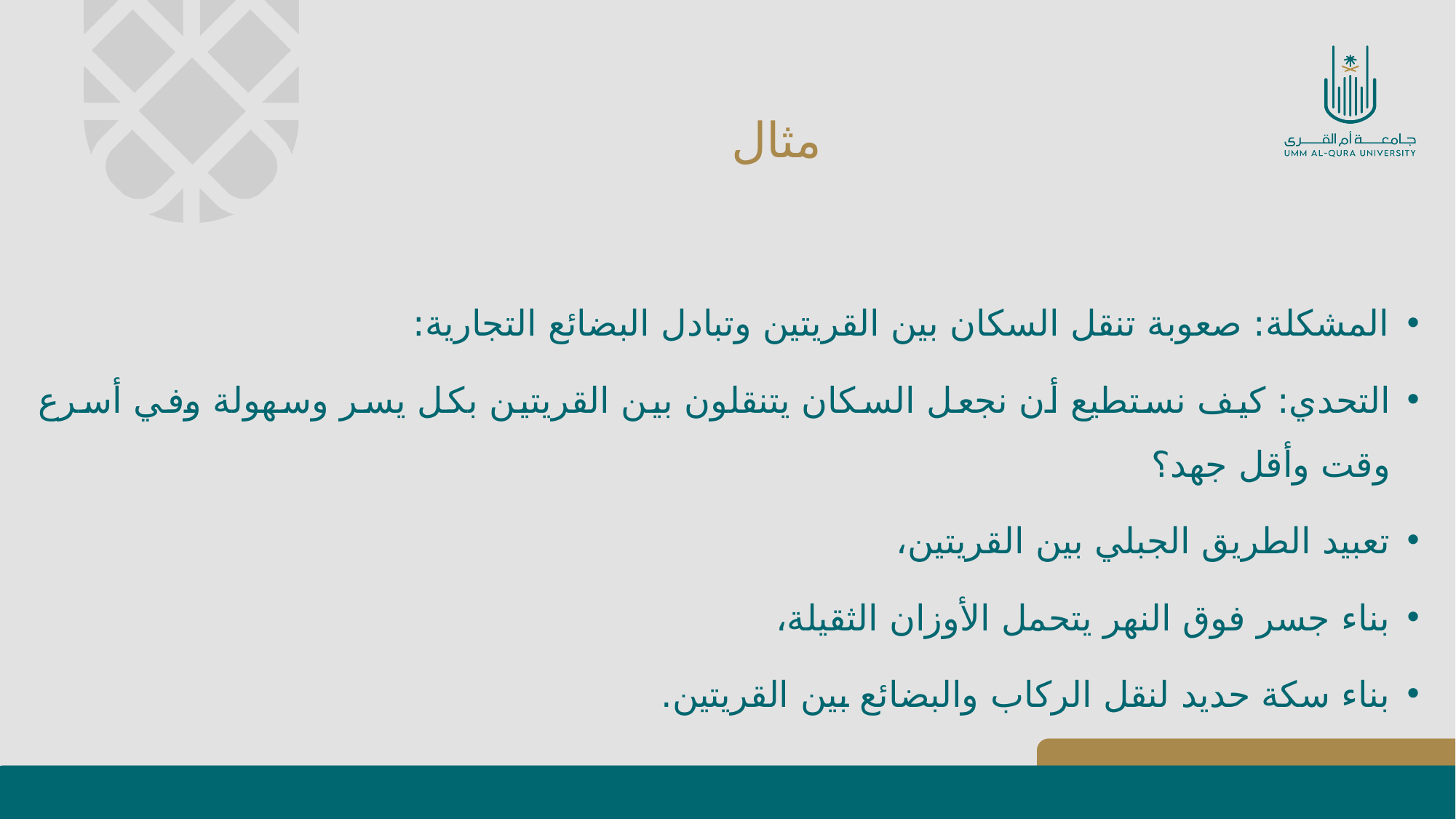

# مثال

المشكلة: صعوبة تنقل السكان بين القريتين وتبادل البضائع التجارية:
التحدي: كيف نستطيع أن نجعل السكان يتنقلون بين القريتين بكل يسر وسهولة وفي أسرع وقت وأقل جهد؟
تعبيد الطريق الجبلي بين القريتين،
بناء جسر فوق النهر يتحمل الأوزان الثقيلة،
بناء سكة حديد لنقل الركاب والبضائع بين القريتين.